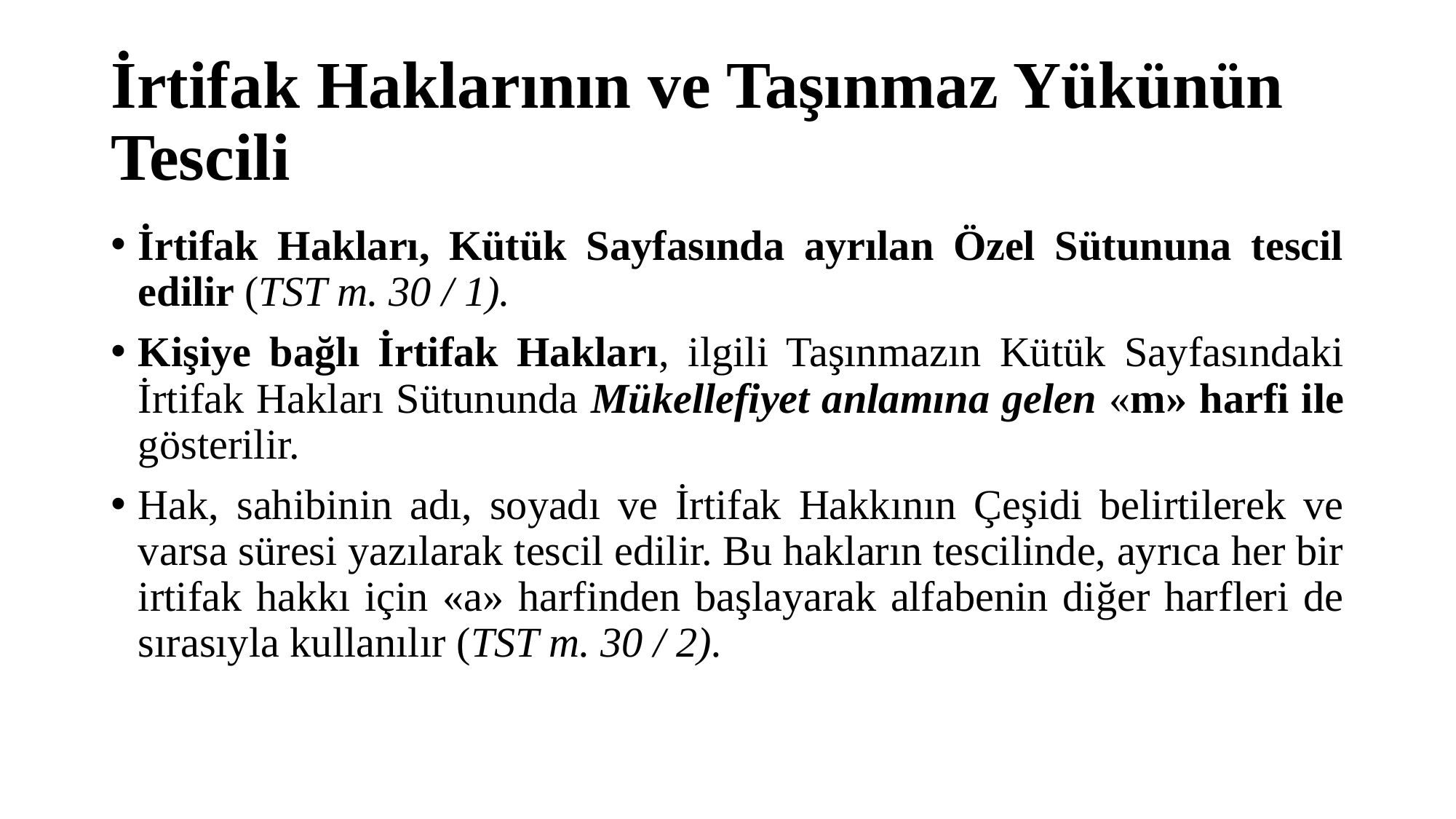

# İrtifak Haklarının ve Taşınmaz Yükünün Tescili
İrtifak Hakları, Kütük Sayfasında ayrılan Özel Sütununa tescil edilir (TST m. 30 / 1).
Kişiye bağlı İrtifak Hakları, ilgili Taşınmazın Kütük Sayfasındaki İrtifak Hakları Sütununda Mükellefiyet anlamına gelen «m» harfi ile gösterilir.
Hak, sahibinin adı, soyadı ve İrtifak Hakkının Çeşidi belirtilerek ve varsa süresi yazılarak tescil edilir. Bu hakların tescilinde, ayrıca her bir irtifak hakkı için «a» harfinden başlayarak alfabenin diğer harfleri de sırasıyla kullanılır (TST m. 30 / 2).